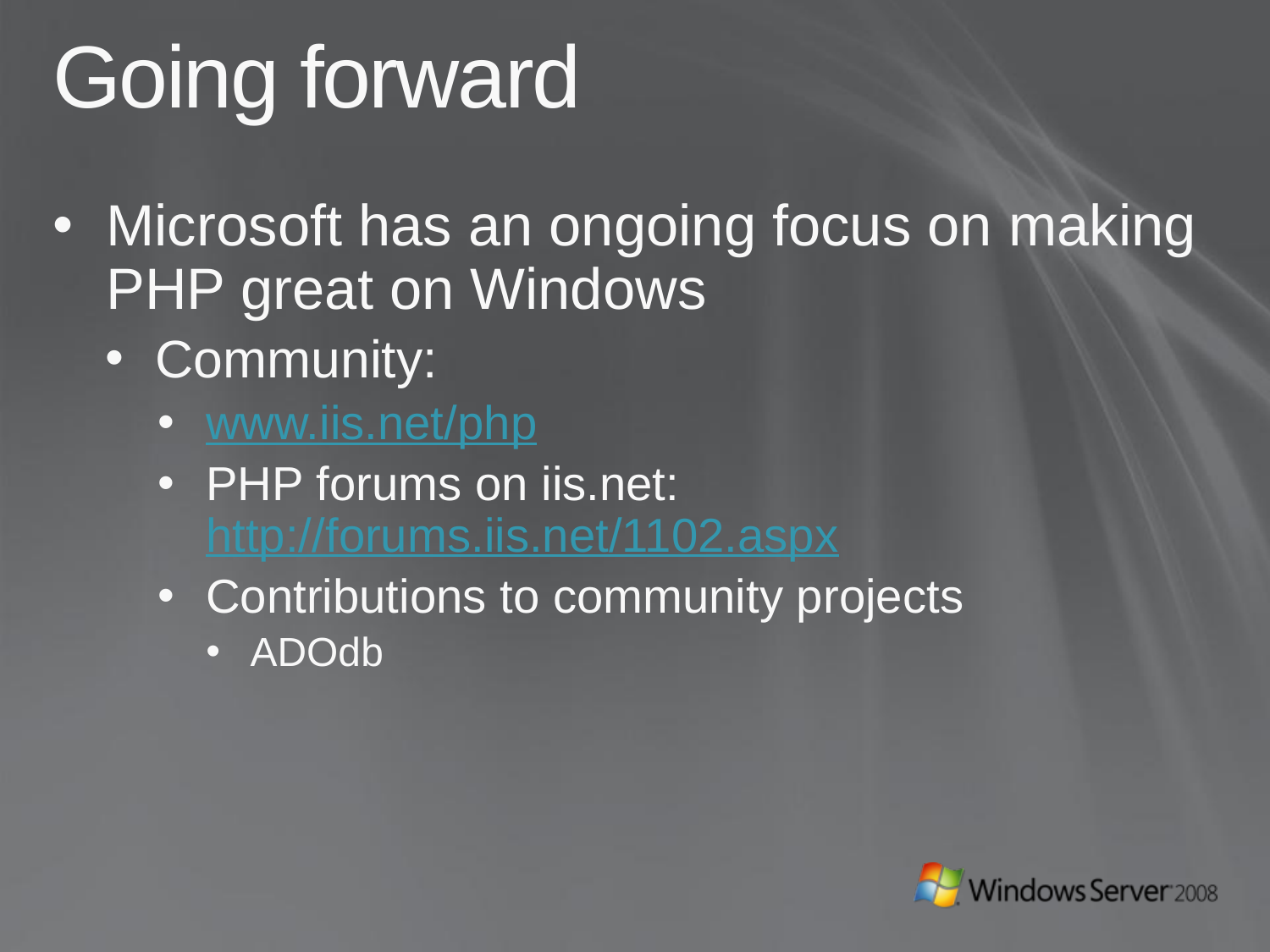

# Going forward
Microsoft has an ongoing focus on making PHP great on Windows
Community:
www.iis.net/php
PHP forums on iis.net: http://forums.iis.net/1102.aspx
Contributions to community projects
ADOdb